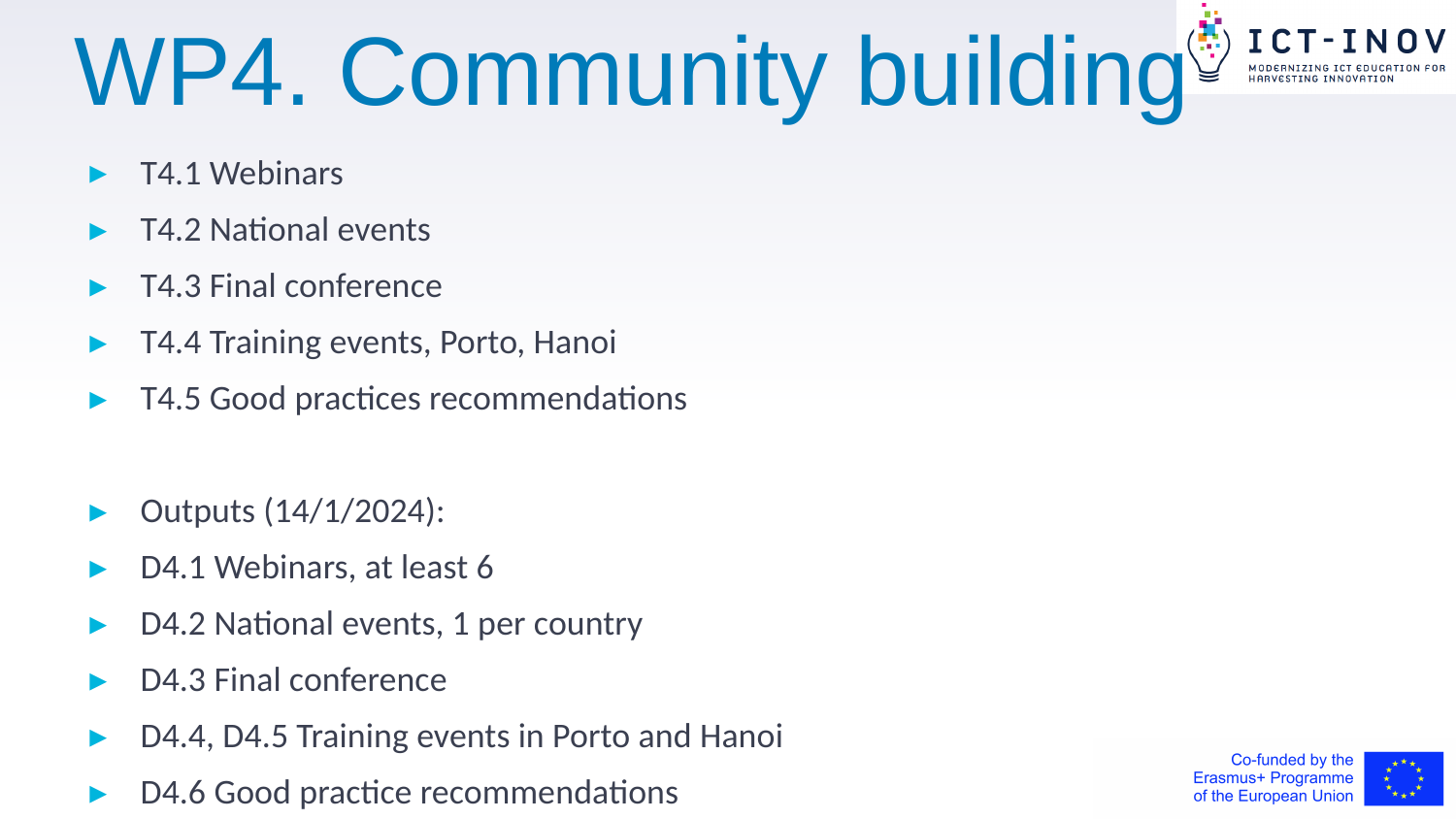

# WP4. Community building
T4.1 Webinars
T4.2 National events
T4.3 Final conference
T4.4 Training events, Porto, Hanoi
T4.5 Good practices recommendations

Outputs (14/1/2024):
D4.1 Webinars, at least 6
D4.2 National events, 1 per country
D4.3 Final conference
D4.4, D4.5 Training events in Porto and Hanoi
D4.6 Good practice recommendations